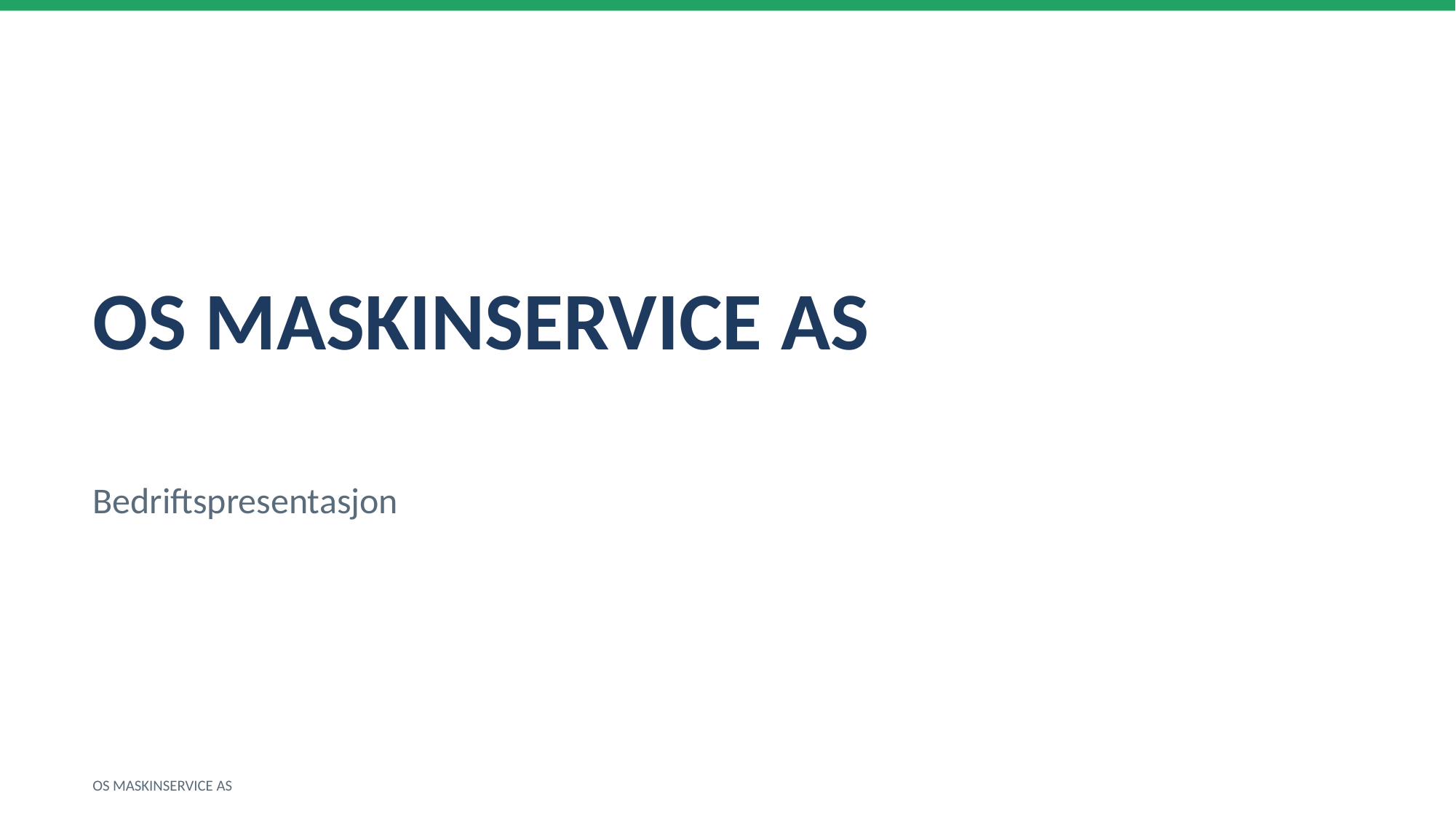

OS MASKINSERVICE AS
Bedriftspresentasjon
OS MASKINSERVICE AS